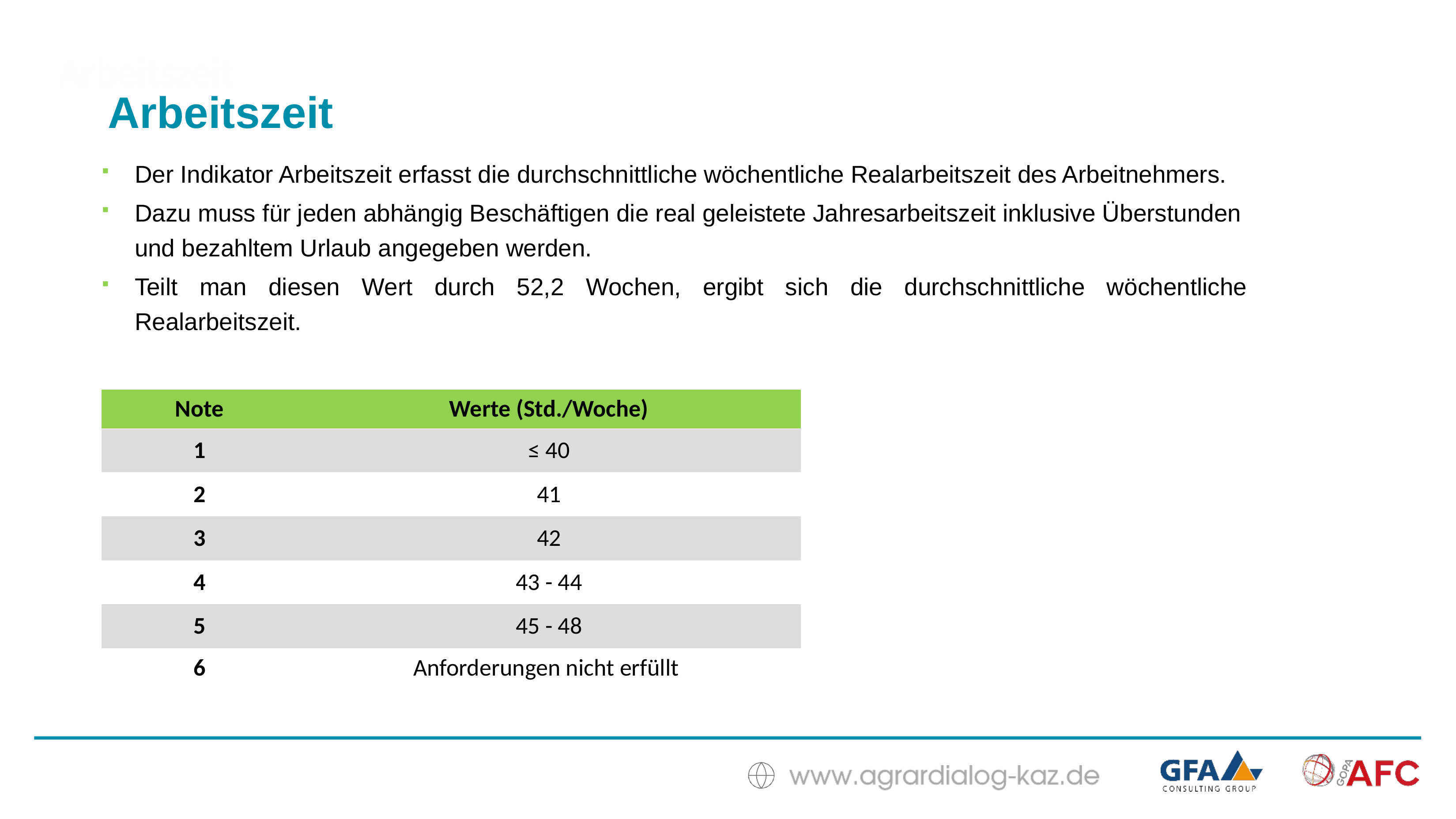

Arbeitszeit
Arbeitszeit
Der Indikator Arbeitszeit erfasst die durchschnittliche wöchentliche Realarbeitszeit des Arbeitnehmers.
Dazu muss für jeden abhängig Beschäftigen die real geleistete Jahresarbeitszeit inklusive Überstunden und bezahltem Urlaub angegeben werden.
Teilt man diesen Wert durch 52,2 Wochen, ergibt sich die durchschnittliche wöchentliche Realarbeitszeit.
| Note | Werte (Std./Woche) |
| --- | --- |
| 1 | ≤ 40 |
| 2 | 41 |
| 3 | 42 |
| 4 | 43 - 44 |
| 5 | 45 - 48 |
| 6 | Anforderungen nicht erfüllt |